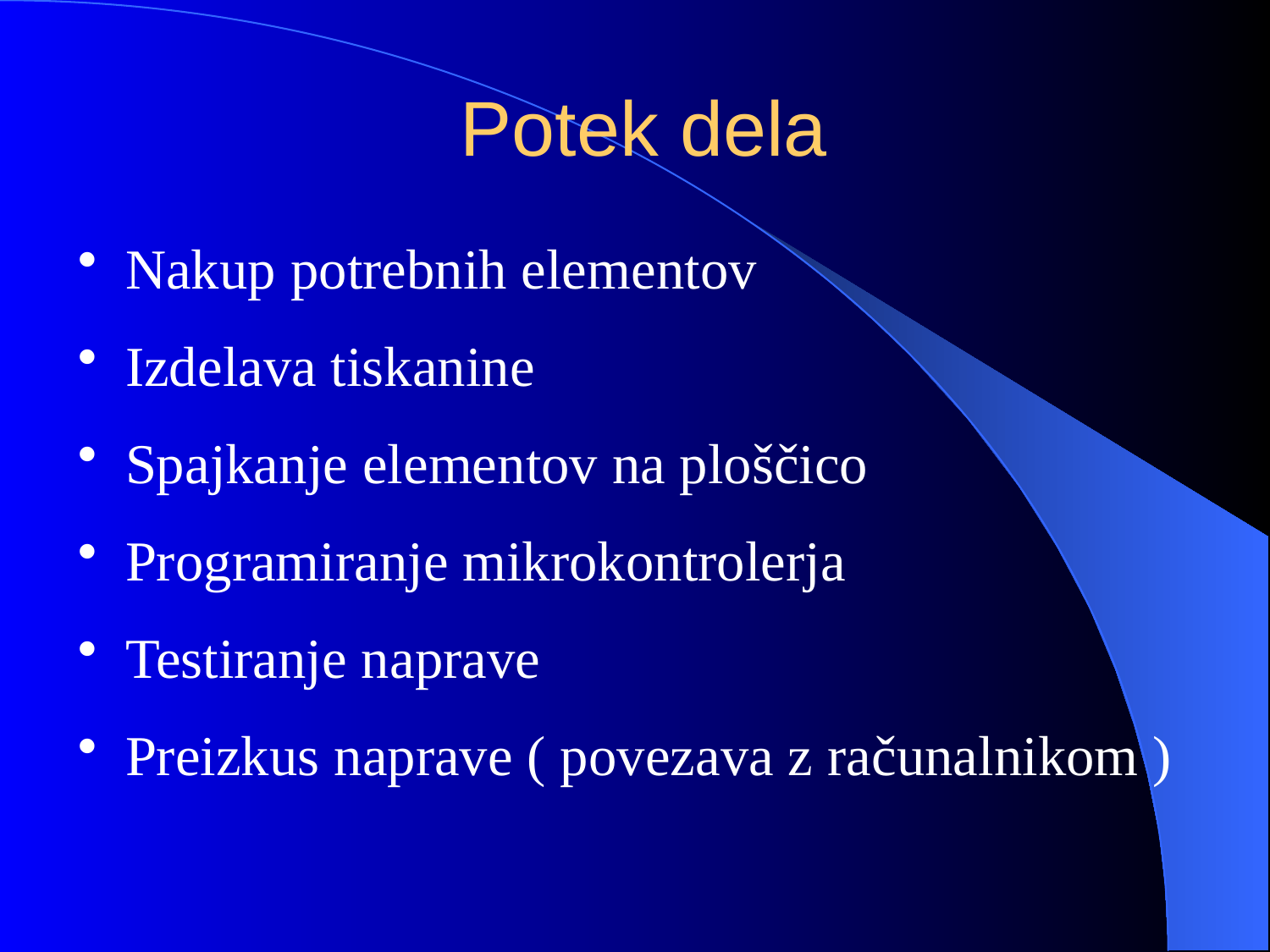

# Potek dela
Nakup potrebnih elementov

Izdelava tiskanine

Spajkanje elementov na ploščico

Programiranje mikrokontrolerja

Testiranje naprave

Preizkus naprave ( povezava z računalnikom )